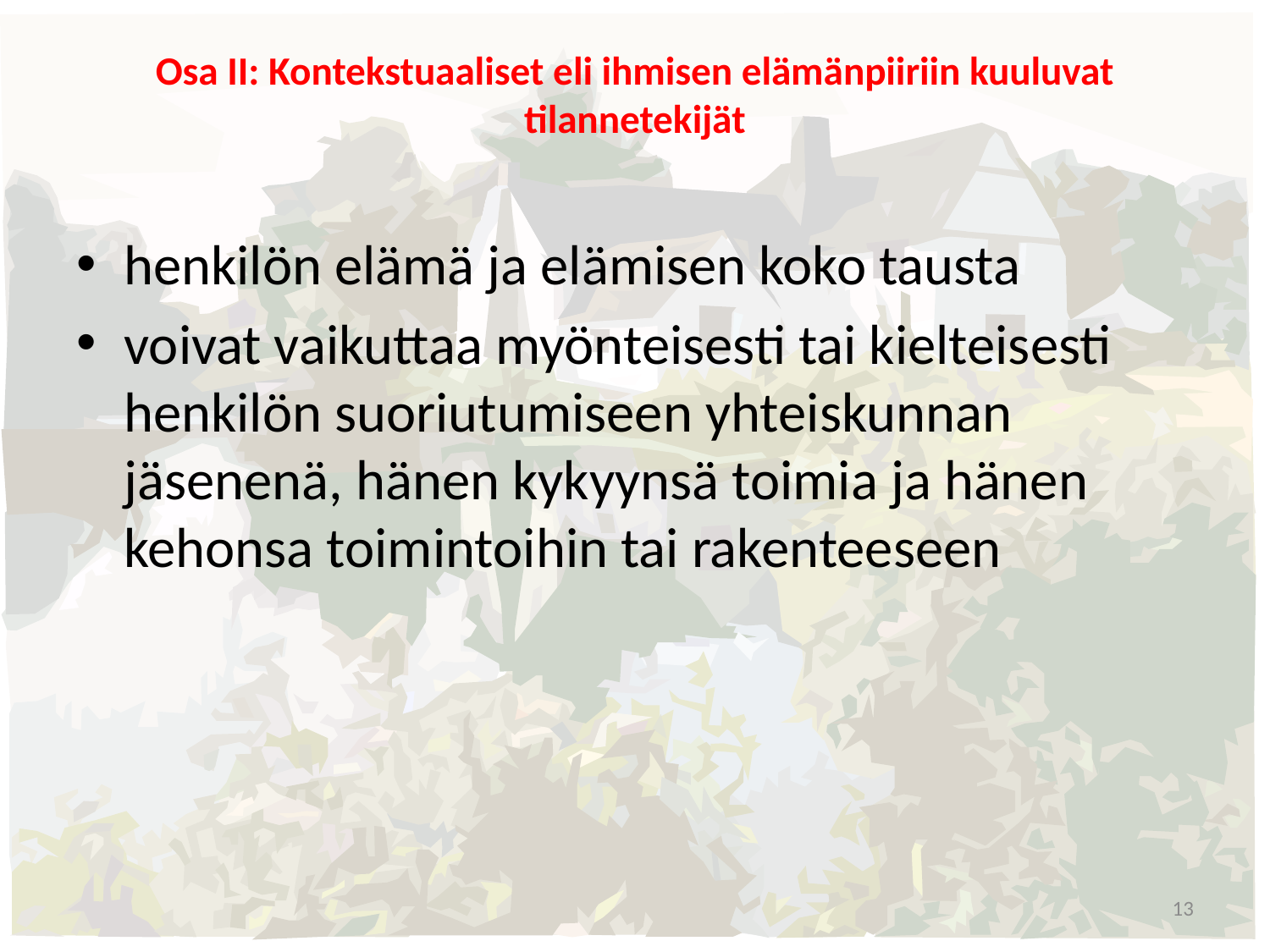

# Osa II: Kontekstuaaliset eli ihmisen elämänpiiriin kuuluvat tilannetekijät
henkilön elämä ja elämisen koko tausta
voivat vaikuttaa myönteisesti tai kielteisesti henkilön suoriutumiseen yhteiskunnan jäsenenä, hänen kykyynsä toimia ja hänen kehonsa toimintoihin tai rakenteeseen
13